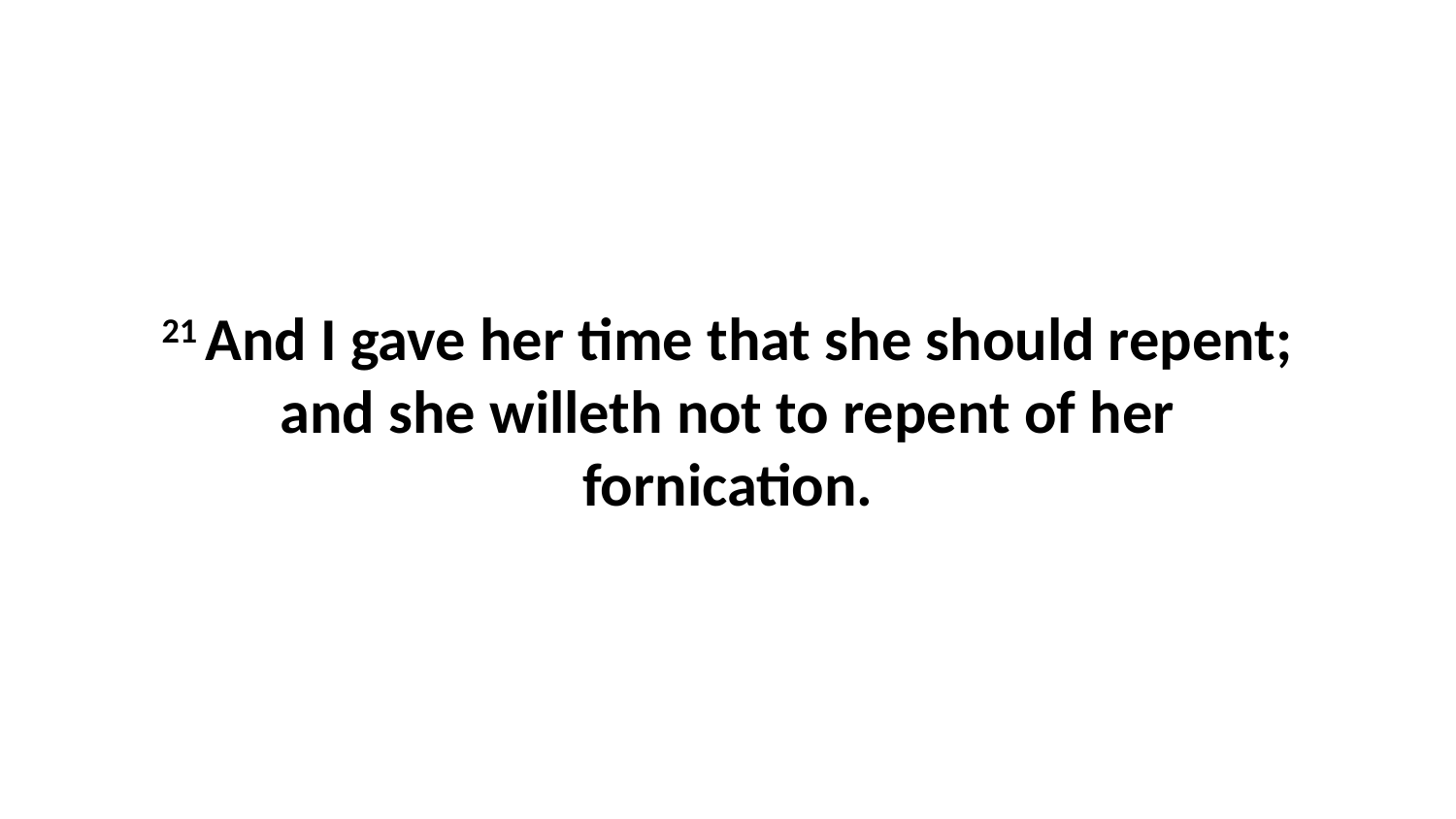

21 And I gave her time that she should repent; and she willeth not to repent of her fornication.